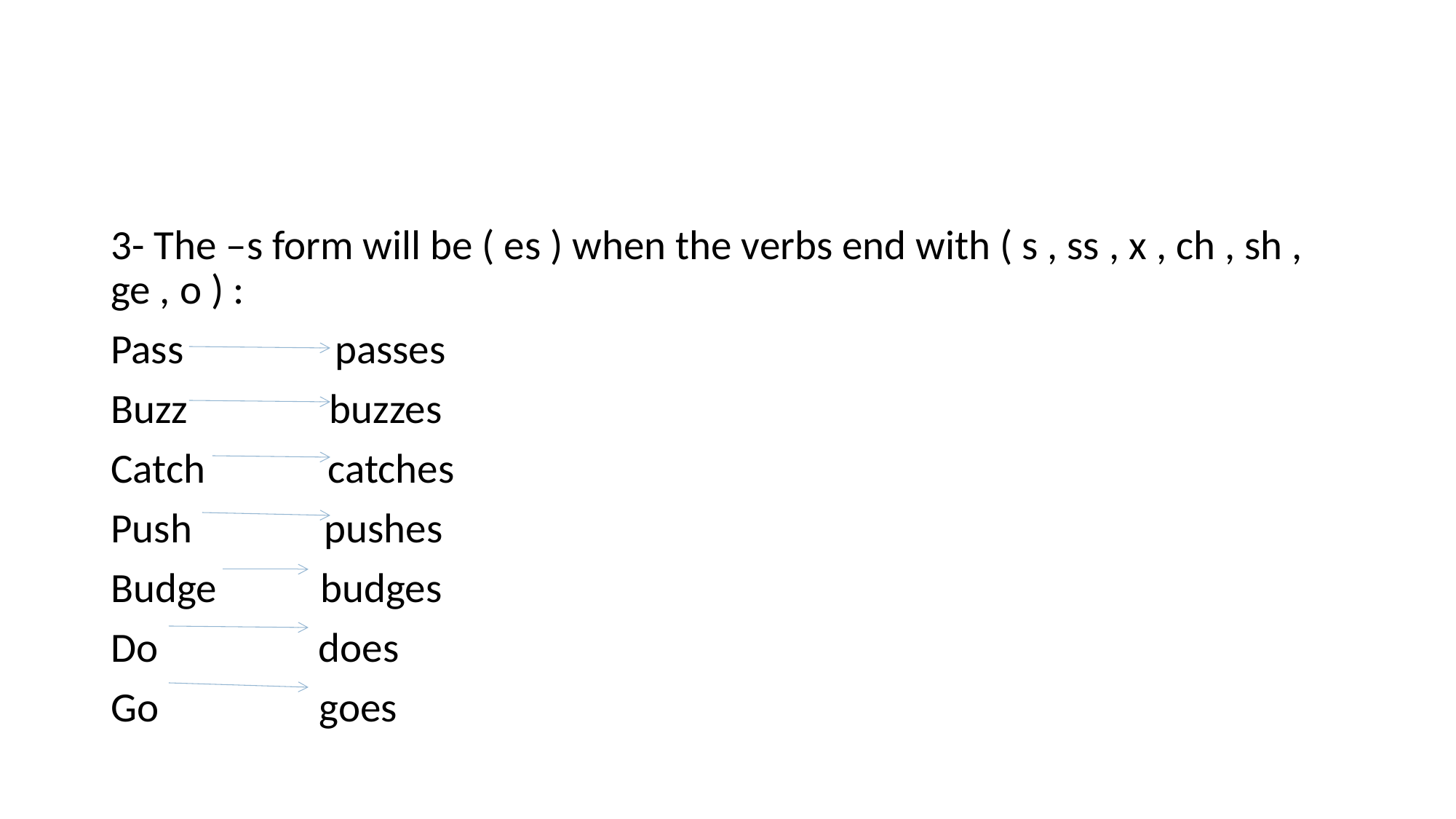

#
3- The –s form will be ( es ) when the verbs end with ( s , ss , x , ch , sh , ge , o ) :
Pass                passes
Buzz               buzzes
Catch             catches
Push              pushes
Budge           budges
Do                 does
Go                 goes